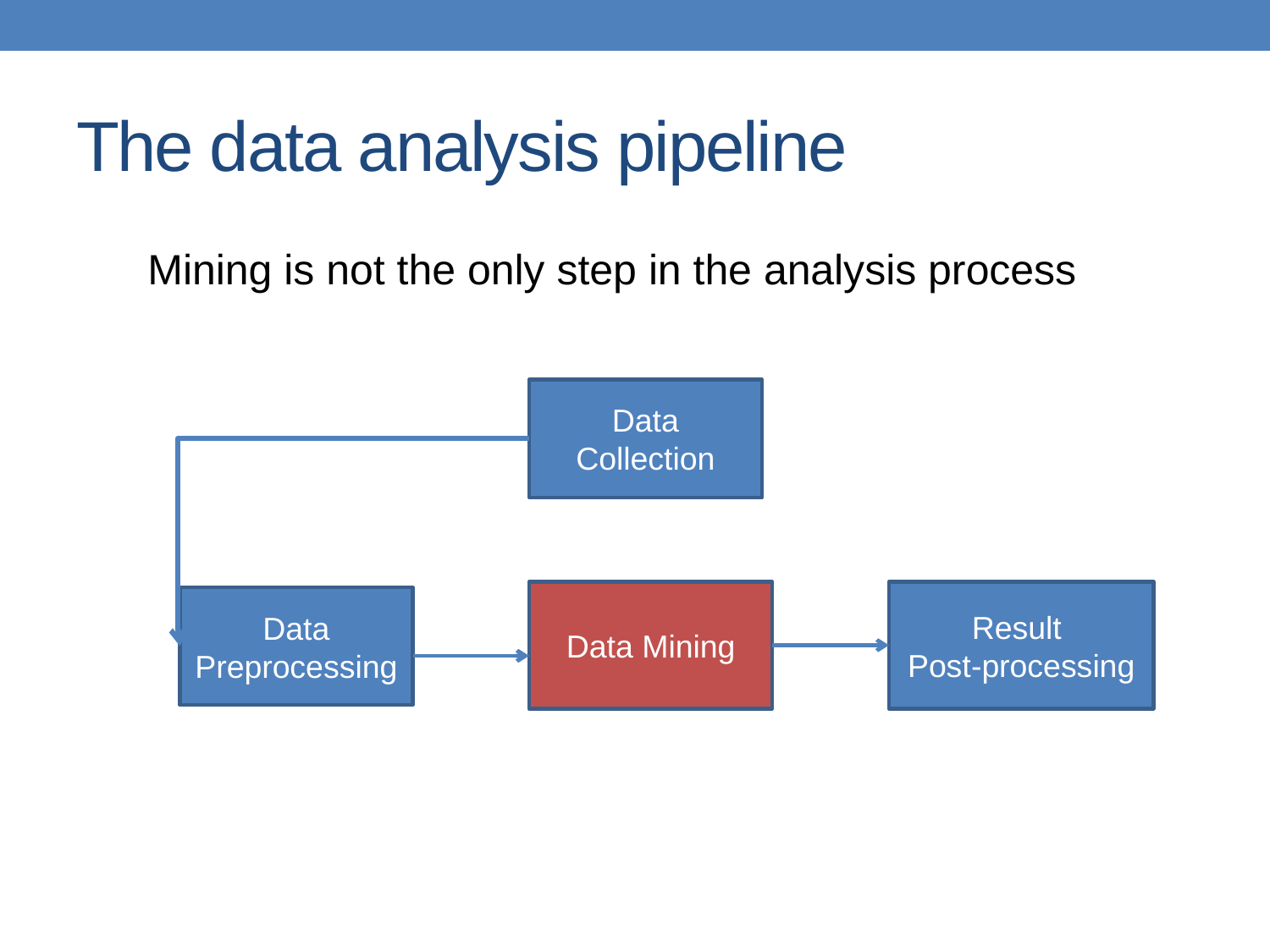

# The data analysis pipeline
Mining is not the only step in the analysis process

Data Collection
Data Mining
Result
Post-processing
Data Preprocessing